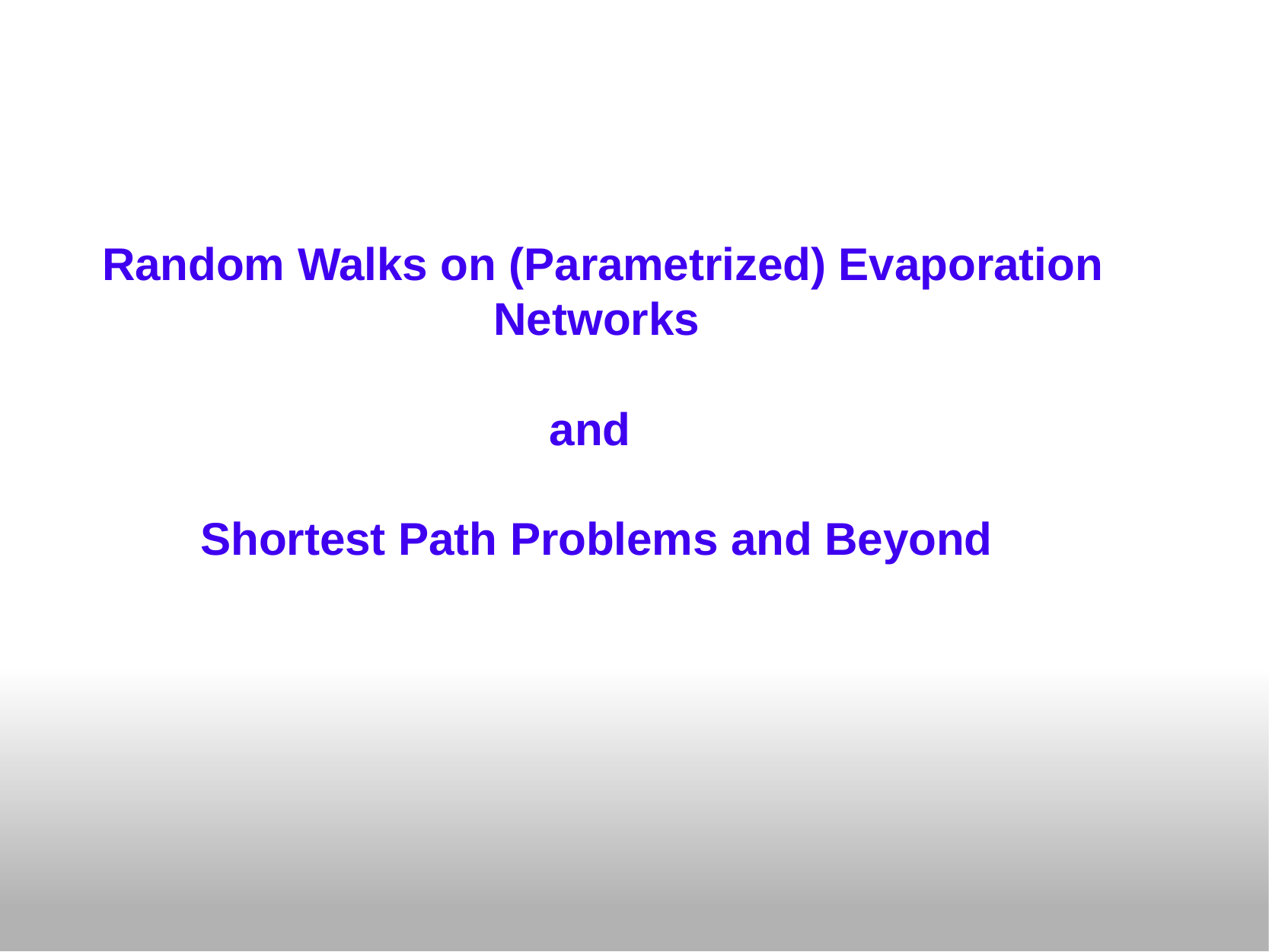

# Random Walks on (Parametrized) Evaporation Networks and Shortest Path Problems and Beyond